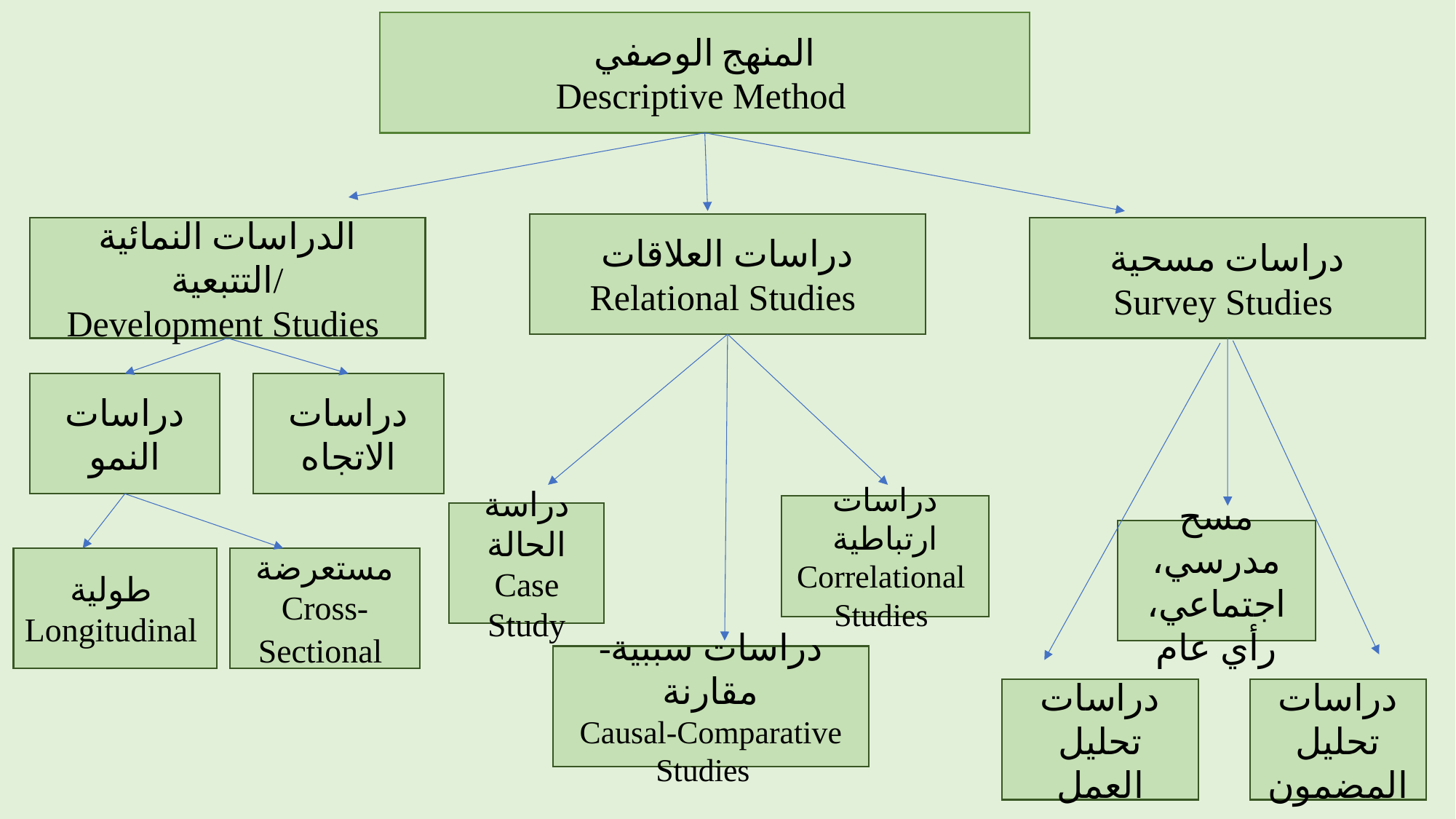

المنهج الوصفي
Descriptive Method
دراسات العلاقات
Relational Studies
الدراسات النمائية /التتبعية
Development Studies
دراسات مسحية
Survey Studies
دراسات النمو
دراسات الاتجاه
دراسات ارتباطية
Correlational  Studies
دراسة الحالة
Case Study
مسح مدرسي، اجتماعي، رأي عام
طولية
Longitudinal
مستعرضة
Cross-Sectional
دراسات سببية- مقارنة
Causal-Comparative Studies
دراسات تحليل العمل
دراسات تحليل المضمون